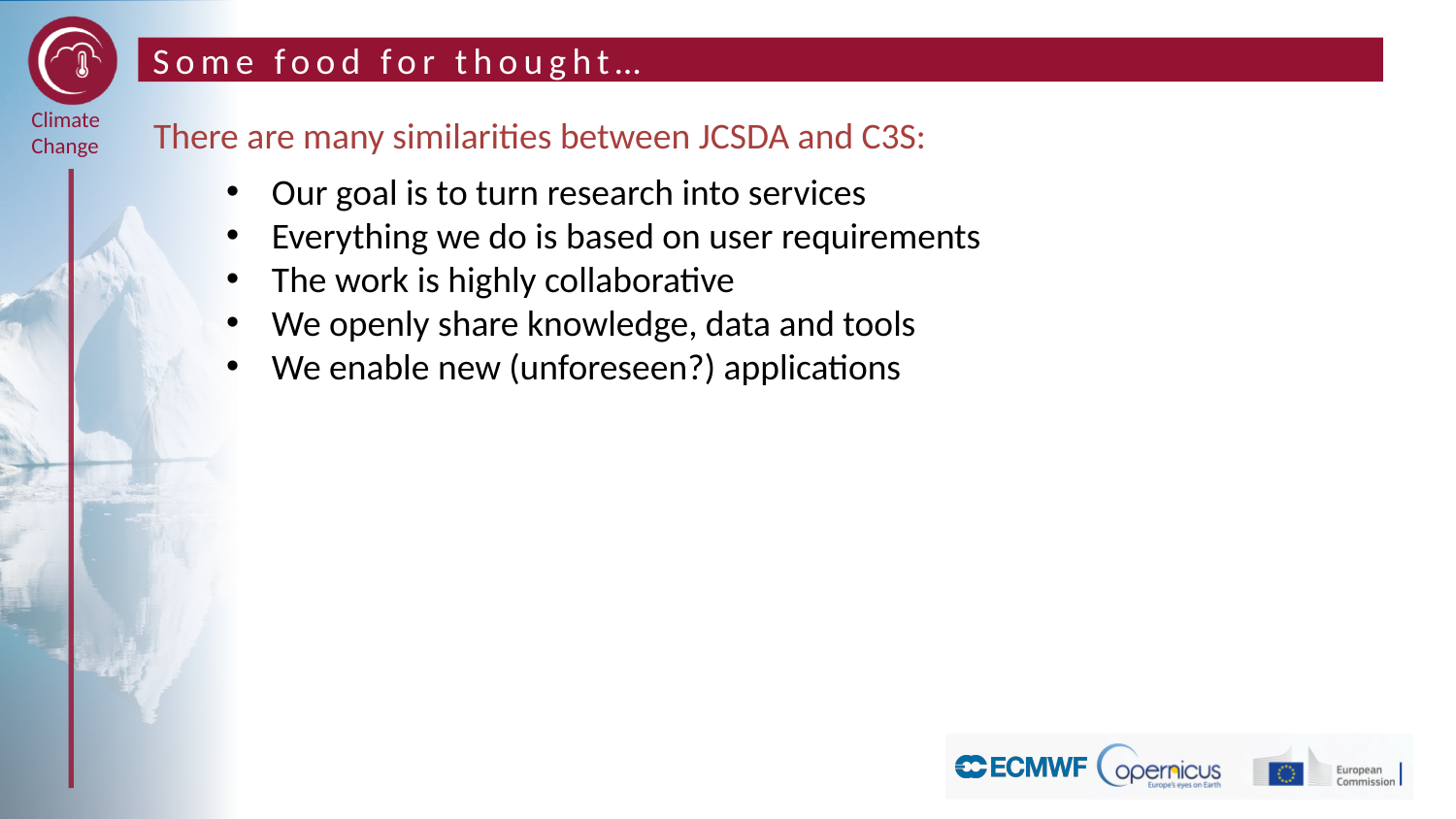

# Some food for thought…
There are many similarities between JCSDA and C3S:
Our goal is to turn research into services
Everything we do is based on user requirements
The work is highly collaborative
We openly share knowledge, data and tools
We enable new (unforeseen?) applications